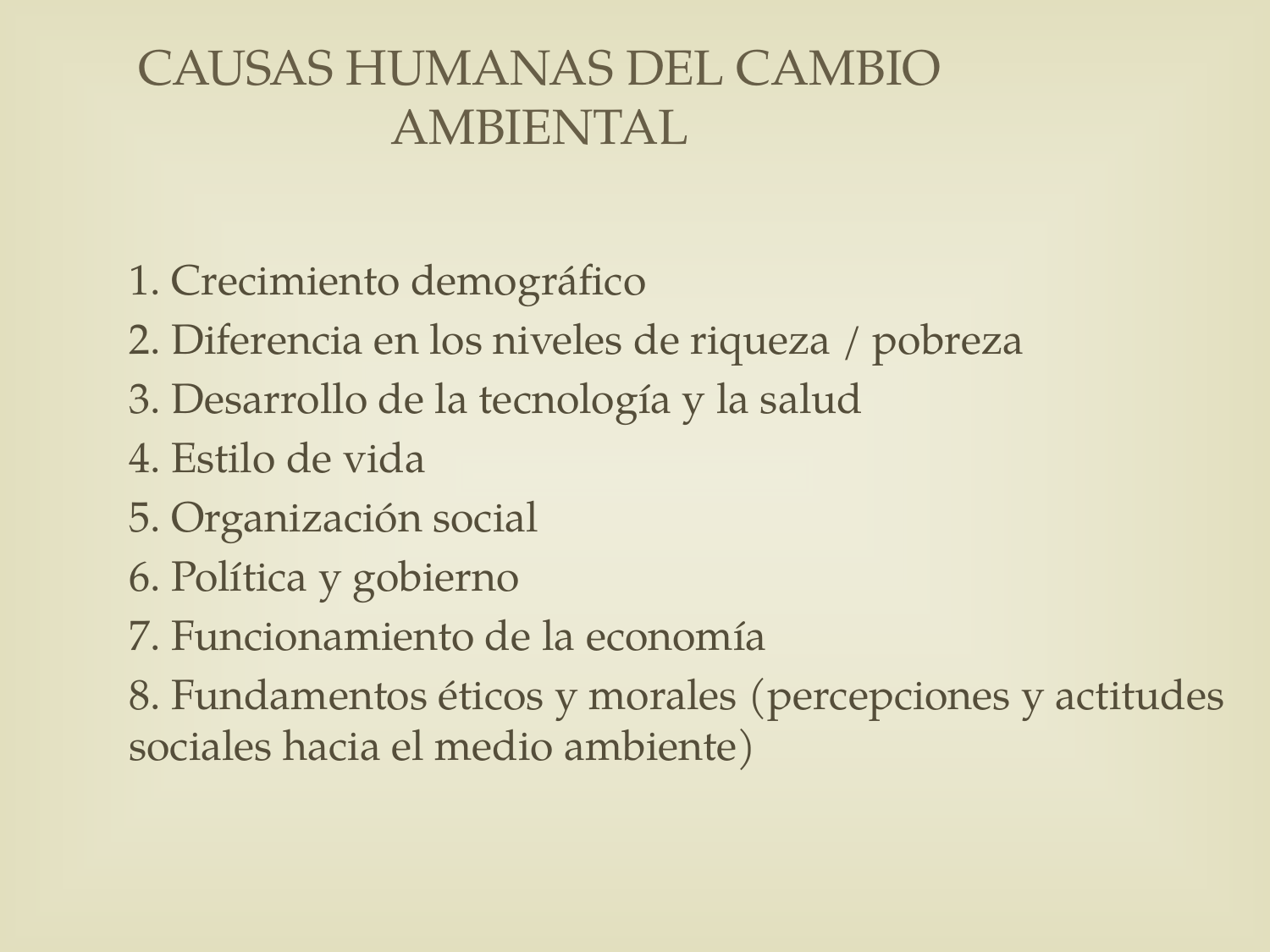

CAUSAS HUMANAS DEL CAMBIO AMBIENTAL
1. Crecimiento demográfico
2. Diferencia en los niveles de riqueza / pobreza
3. Desarrollo de la tecnología y la salud
4. Estilo de vida
5. Organización social
6. Política y gobierno
7. Funcionamiento de la economía
8. Fundamentos éticos y morales (percepciones y actitudes sociales hacia el medio ambiente)